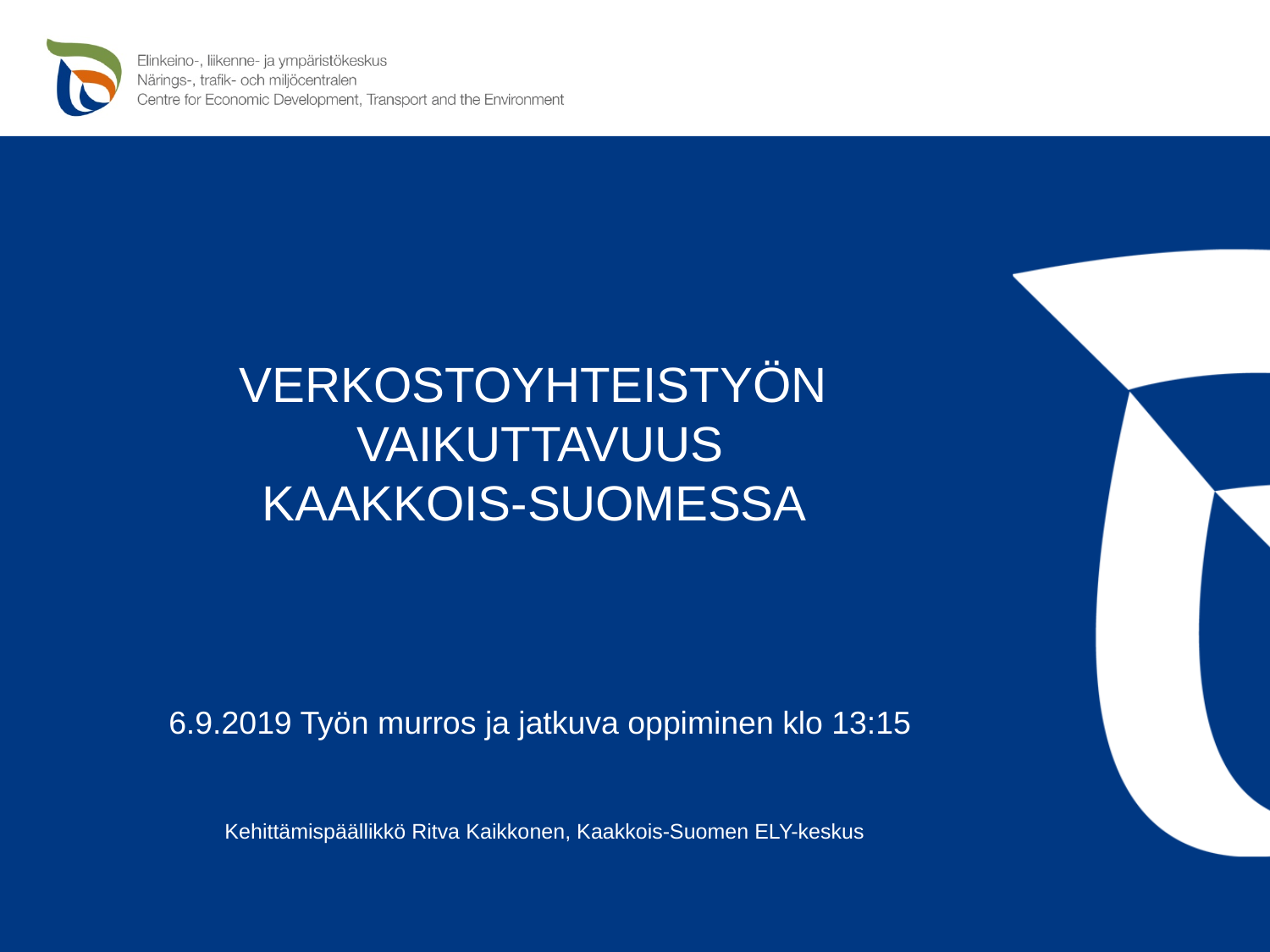

# VERKOSTOYHTEISTYÖN VAIKUTTAVUUS KAAKKOIS-SUOMESSA
6.9.2019 Työn murros ja jatkuva oppiminen klo 13:15
Kehittämispäällikkö Ritva Kaikkonen, Kaakkois-Suomen ELY-keskus